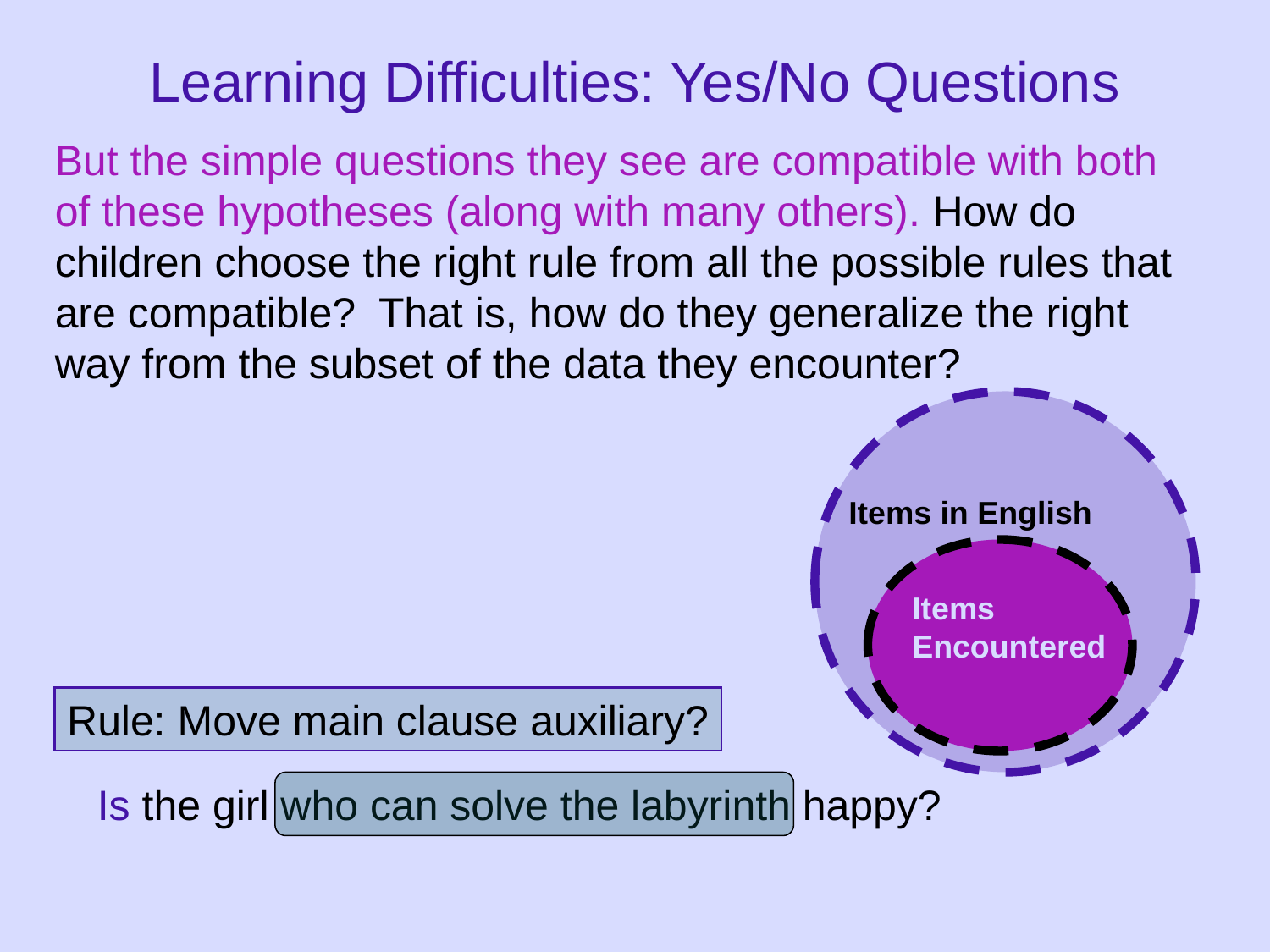

# Learning Difficulties: Yes/No Questions
But the simple questions they see are compatible with both of these hypotheses (along with many others). How do children choose the right rule from all the possible rules that are compatible?  That is, how do they generalize the right way from the subset of the data they encounter?

Items in English

Items Encountered
Rule: Move main clause auxiliary?
Is the girl who can solve the labyrinth happy?